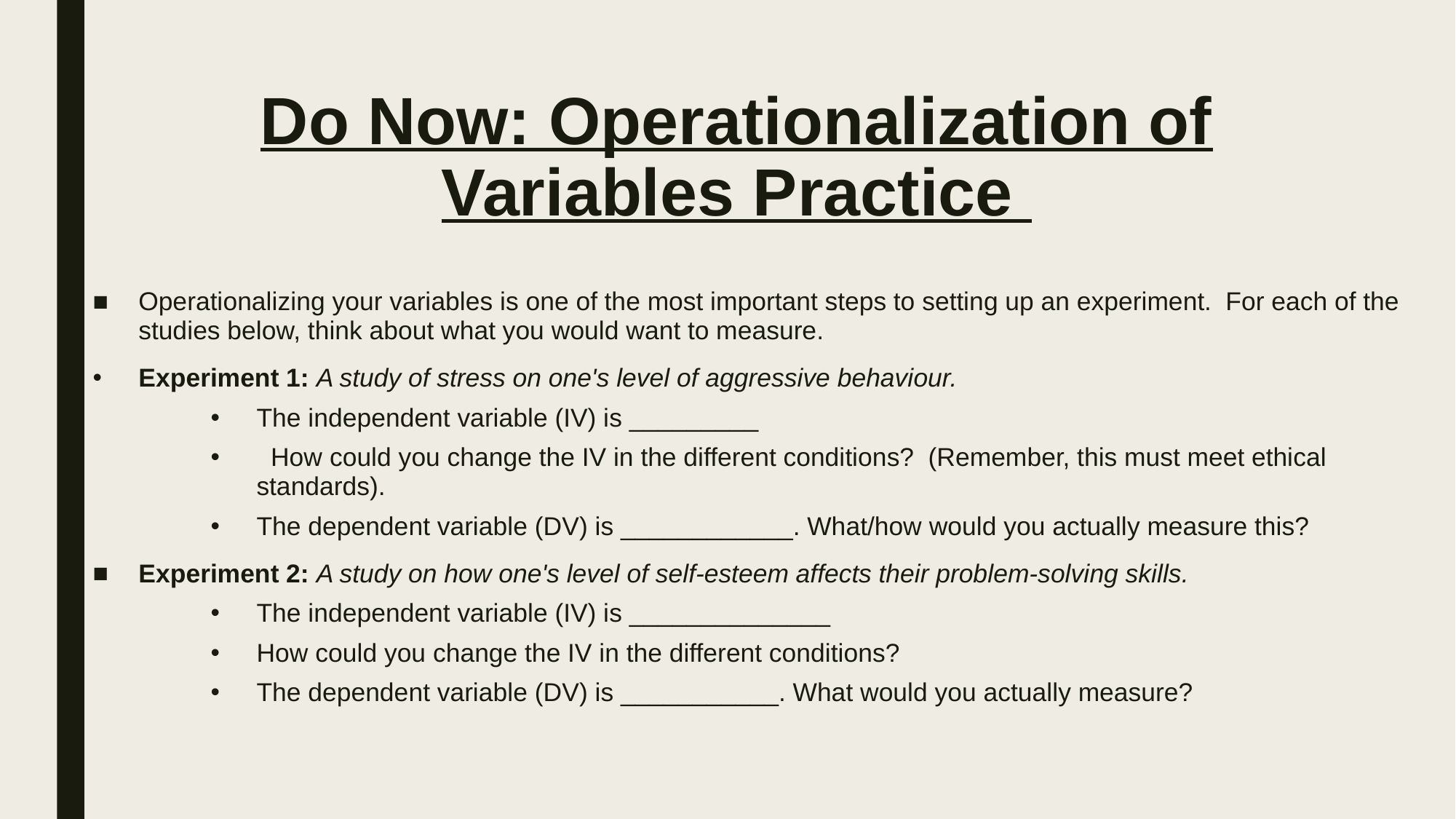

# Do Now: Operationalization of Variables Practice
Operationalizing your variables is one of the most important steps to setting up an experiment.  For each of the studies below, think about what you would want to measure.
Experiment 1: A study of stress on one's level of aggressive behaviour.
The independent variable (IV) is _________
  How could you change the IV in the different conditions?  (Remember, this must meet ethical standards).
The dependent variable (DV) is ____________. What/how would you actually measure this?
Experiment 2: A study on how one's level of self-esteem affects their problem-solving skills.
The independent variable (IV) is ______________
How could you change the IV in the different conditions?
The dependent variable (DV) is ___________. What would you actually measure?